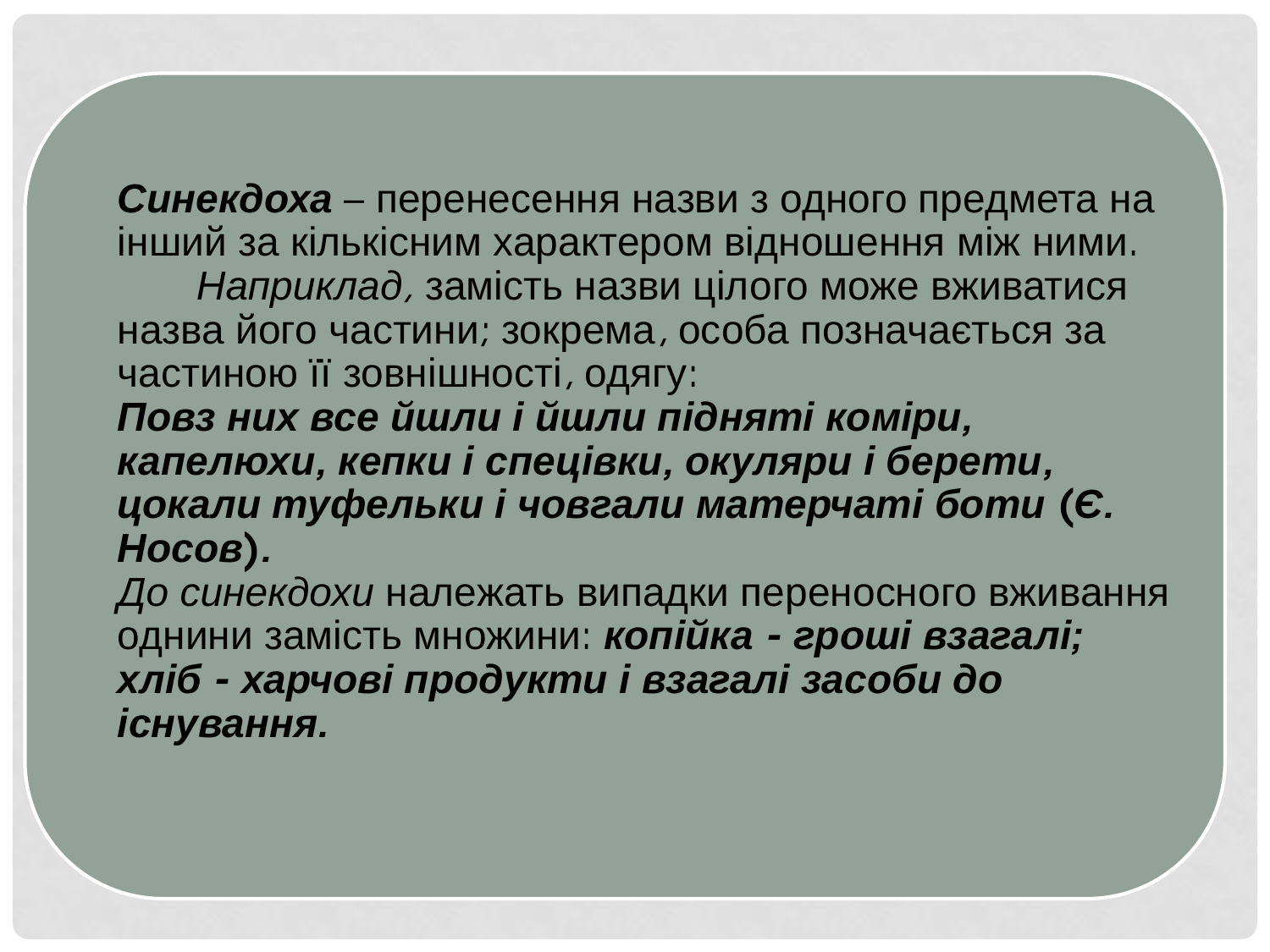

Синекдоха – перенесення назви з одного предмета на інший за кількісним характером відношення між ними.
       Наприклад, замість назви цілого може вживатися назва його частини; зокрема, особа позначається за частиною її зовнішності, одягу:
Повз них все йшли і йшли підняті коміри, капелюхи, кепки і спецівки, окуляри і берети, цокали туфельки і човгали матерчаті боти (Є. Носов).
До синекдохи належать випадки переносного вживання однини замість множини: копійка - гроші взагалі; хліб - харчові продукти і взагалі засоби до існування.